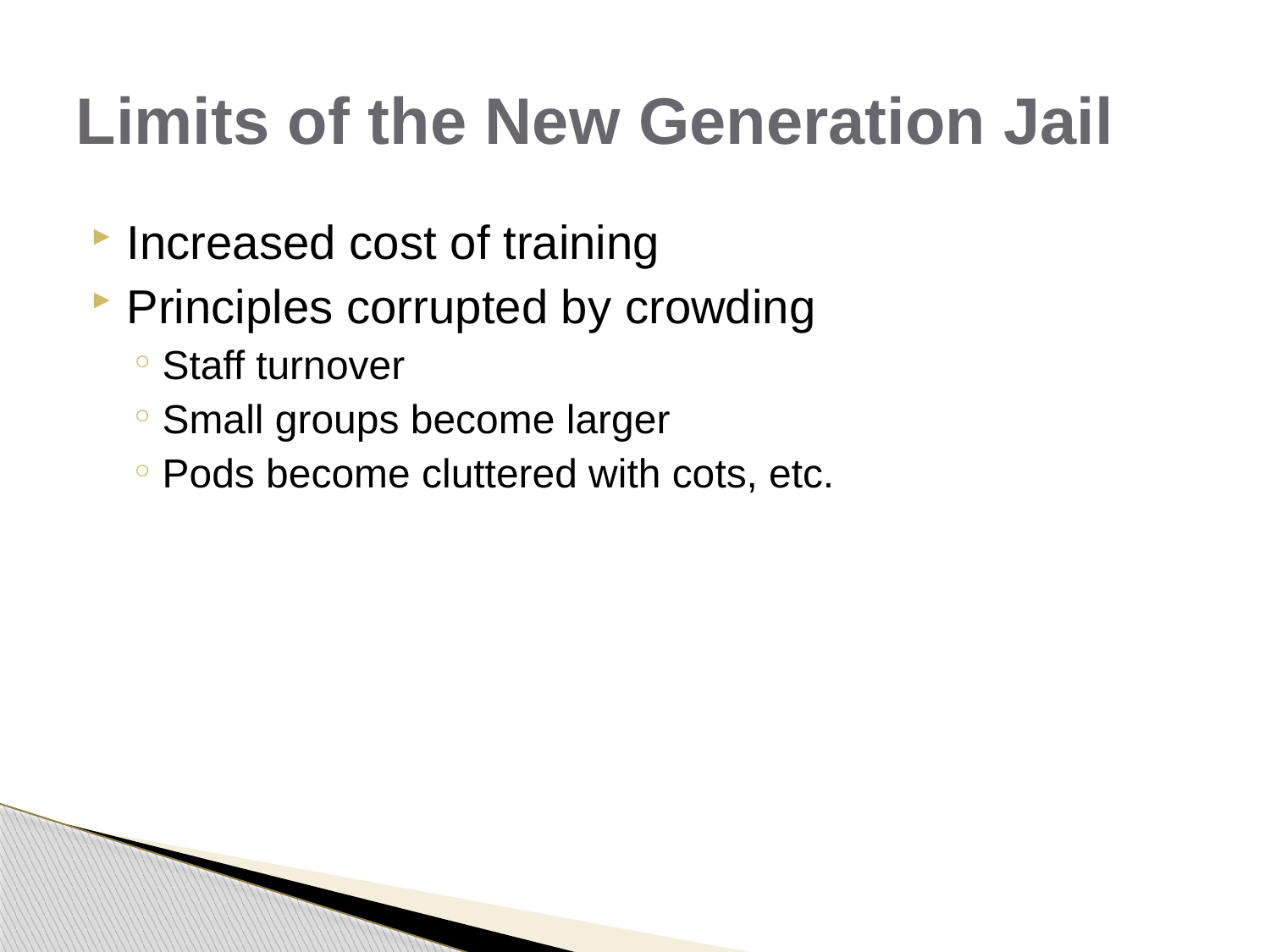

# Limits of the New Generation Jail
Increased cost of training
Principles corrupted by crowding
Staff turnover
Small groups become larger
Pods become cluttered with cots, etc.